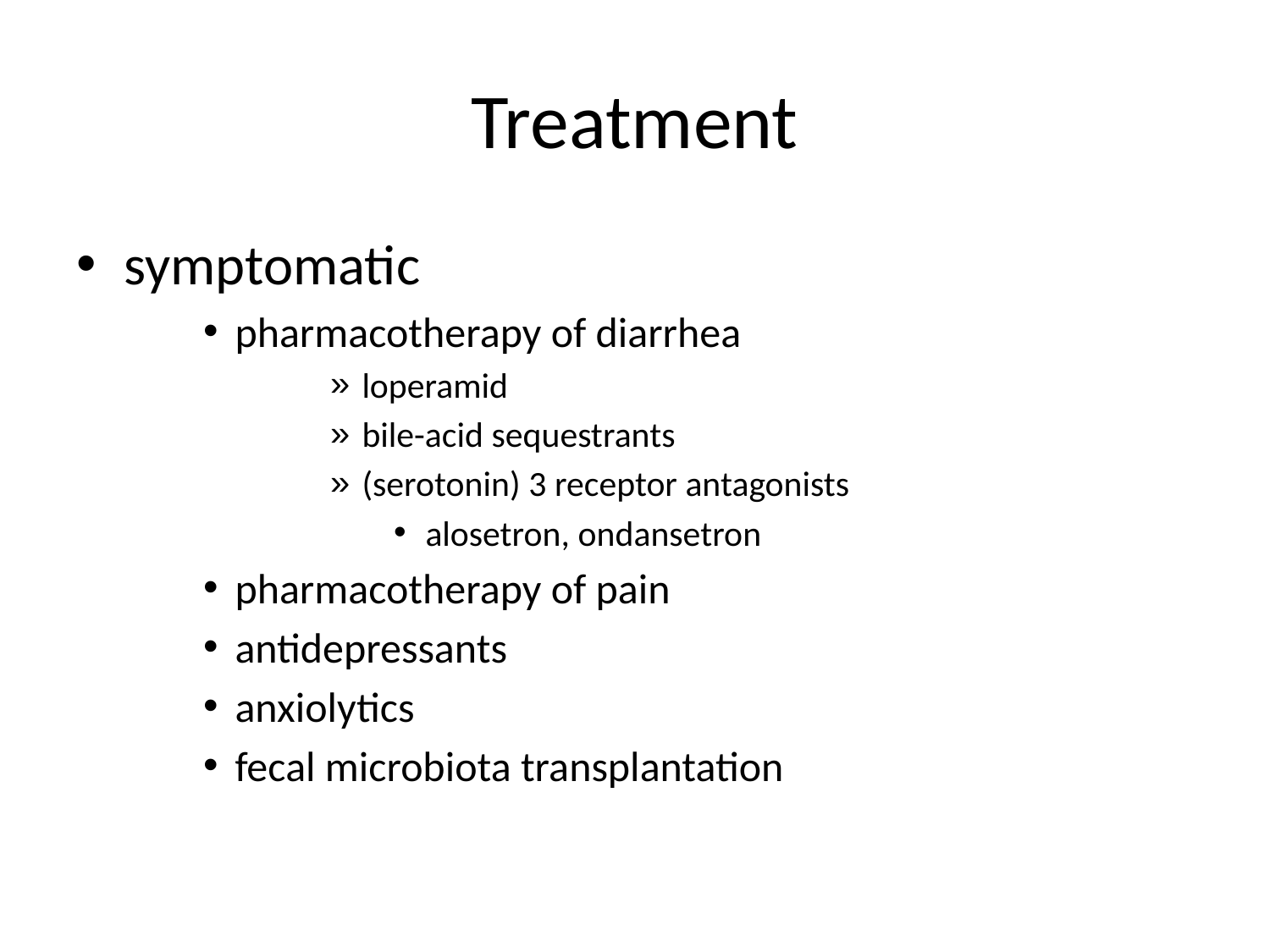

# Treatment
symptomatic
pharmacotherapy of diarrhea
loperamid
bile-acid sequestrants
(serotonin) 3 receptor antagonists
alosetron, ondansetron
pharmacotherapy of pain
antidepressants
anxiolytics
fecal microbiota transplantation